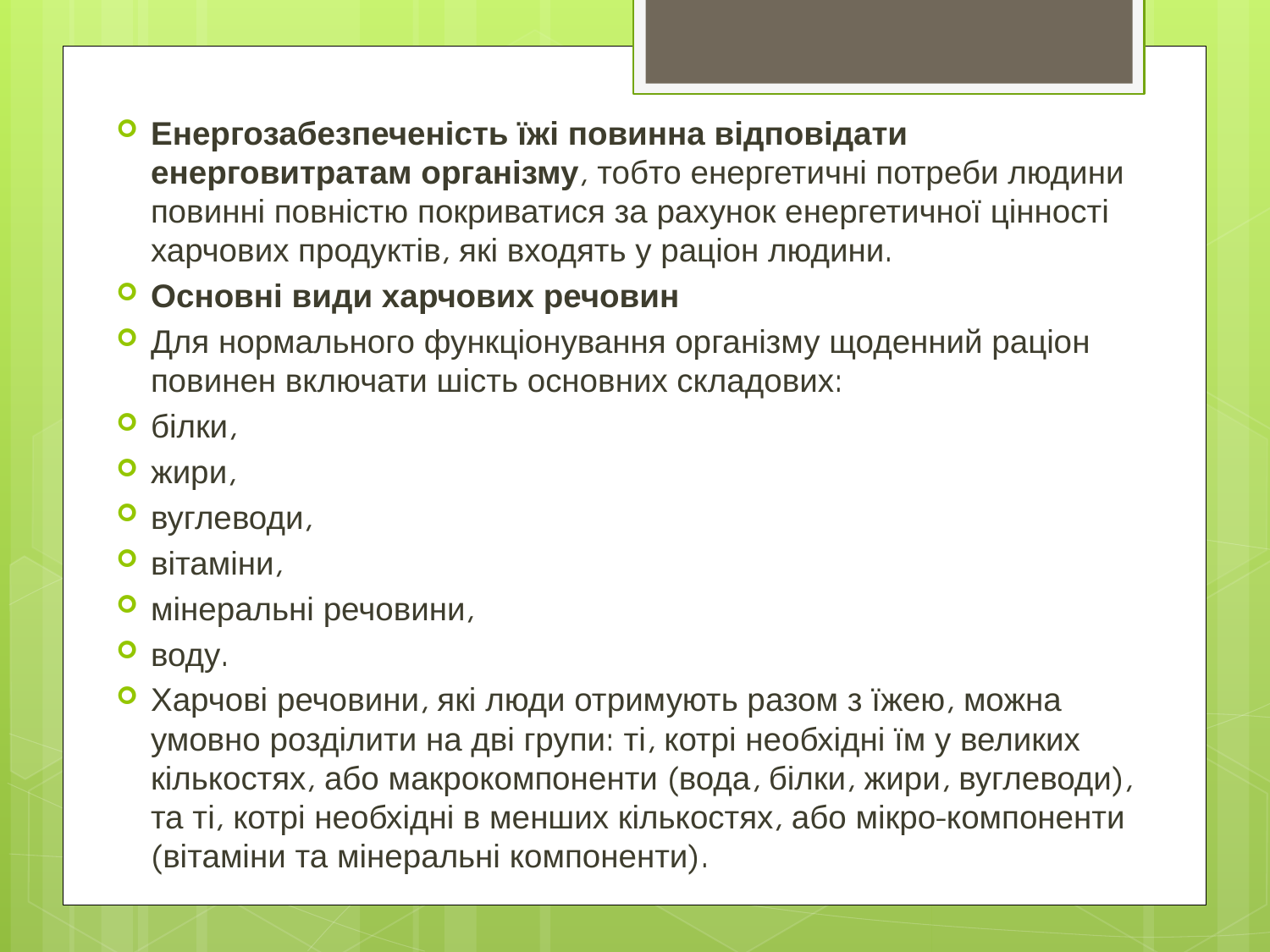

Енергозабезпеченість їжі повинна відповідати енерговитратам організму, тобто енергетичні потреби людини повинні повністю покриватися за рахунок енергетичної цінності харчових продуктів, які входять у раціон людини.
Основні види харчових речовин
Для нормального функціонування організму щоденний раціон повинен включати шість основних складових:
білки,
жири,
вуглеводи,
вітаміни,
мінеральні речовини,
воду.
Харчові речовини, які люди отримують разом з їжею, можна умовно розділити на дві групи: ті, котрі необхідні їм у великих кількостях, або макрокомпоненти (вода, білки, жири, вуглеводи), та ті, котрі необхідні в менших кількостях, або мікро-компоненти (вітаміни та мінеральні компоненти).